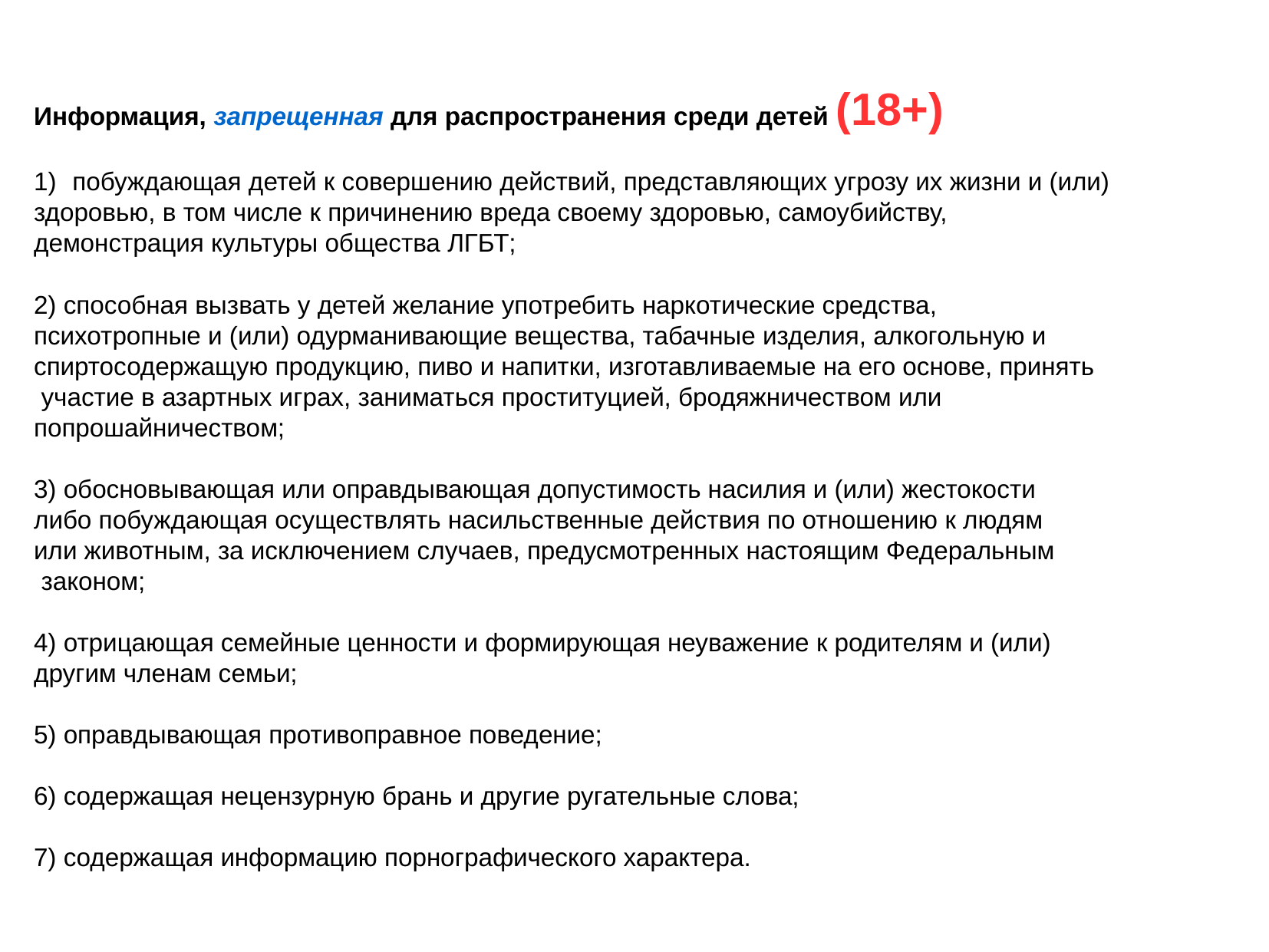

Информация, запрещенная для распространения среди детей (18+)

побуждающая детей к совершению действий, представляющих угрозу их жизни и (или)
здоровью, в том числе к причинению вреда своему здоровью, самоубийству,
демонстрация культуры общества ЛГБТ;

2) способная вызвать у детей желание употребить наркотические средства,
психотропные и (или) одурманивающие вещества, табачные изделия, алкогольную и
спиртосодержащую продукцию, пиво и напитки, изготавливаемые на его основе, принять
 участие в азартных играх, заниматься проституцией, бродяжничеством или
попрошайничеством;

3) обосновывающая или оправдывающая допустимость насилия и (или) жестокости
либо побуждающая осуществлять насильственные действия по отношению к людям
или животным, за исключением случаев, предусмотренных настоящим Федеральным
 законом;

4) отрицающая семейные ценности и формирующая неуважение к родителям и (или)
другим членам семьи;

5) оправдывающая противоправное поведение;

6) содержащая нецензурную брань и другие ругательные слова;

7) содержащая информацию порнографического характера.